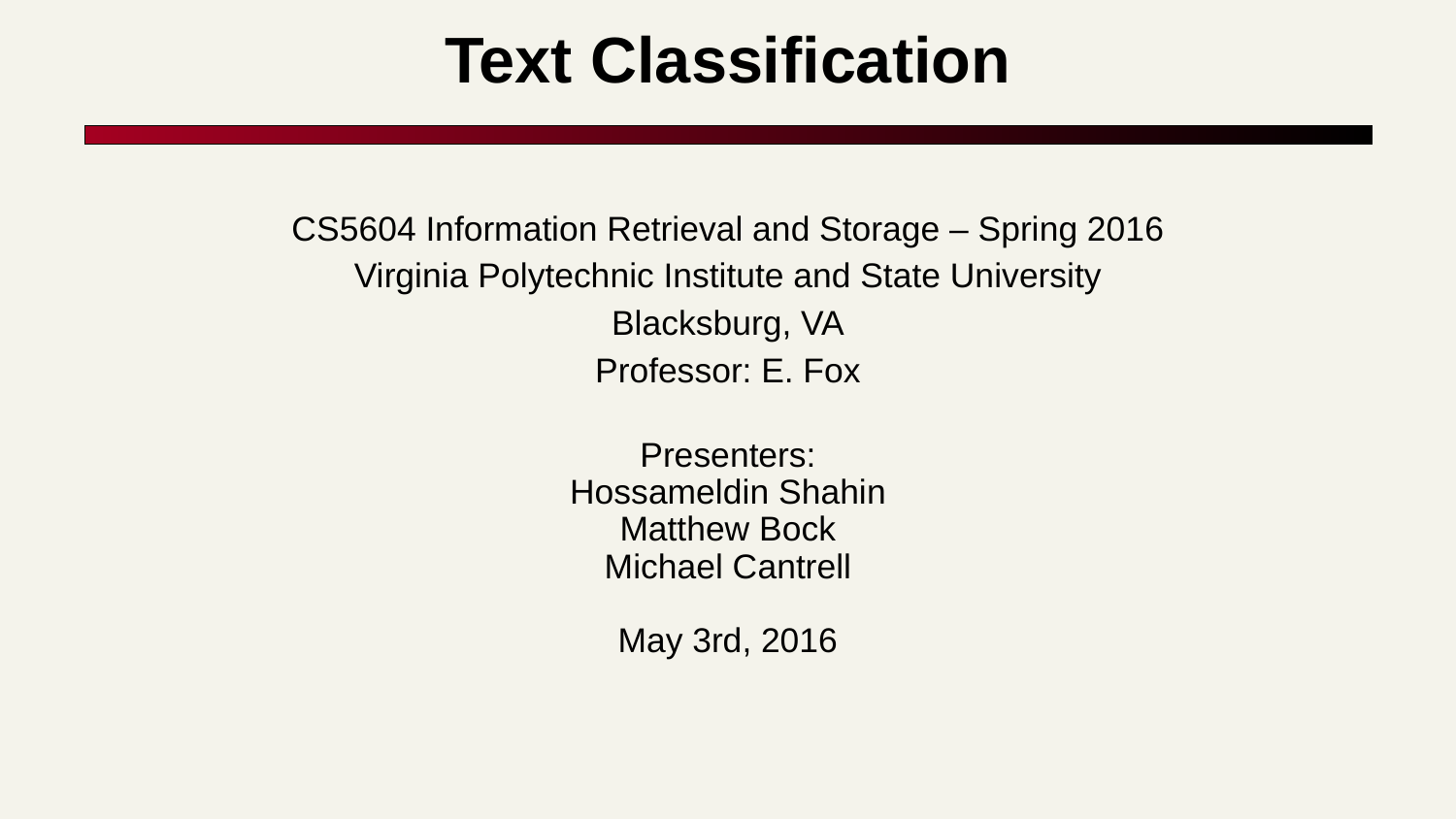

# Text Classification
CS5604 Information Retrieval and Storage – Spring 2016
Virginia Polytechnic Institute and State University
Blacksburg, VA
Professor: E. Fox

Presenters:
Hossameldin Shahin
Matthew Bock
Michael Cantrell

May 3rd, 2016